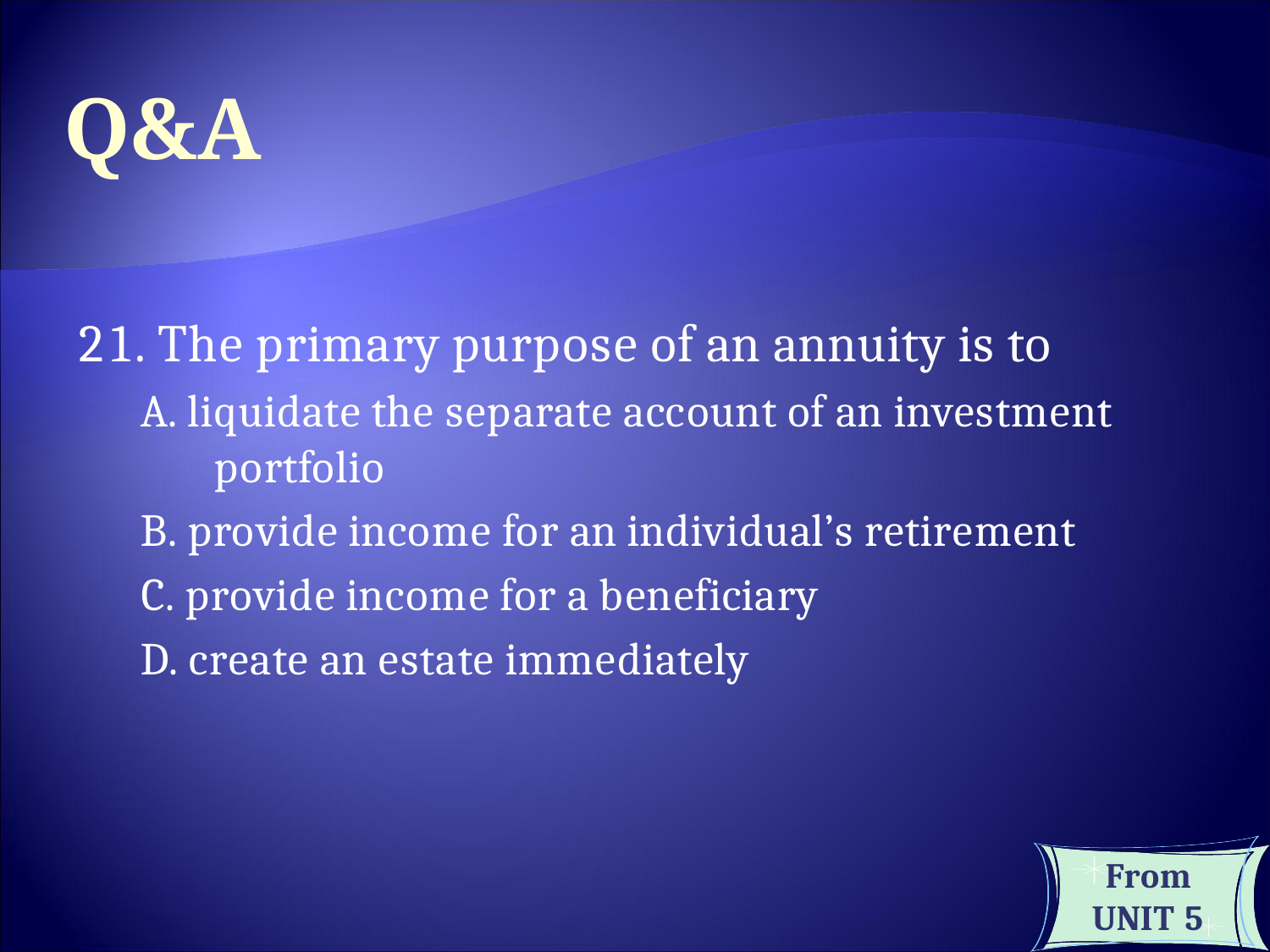

Q&A
21. The primary purpose of an annuity is to
A. liquidate the separate account of an investment portfolio
B. provide income for an individual’s retirement
C. provide income for a beneficiary
D. create an estate immediately

From UNIT 5